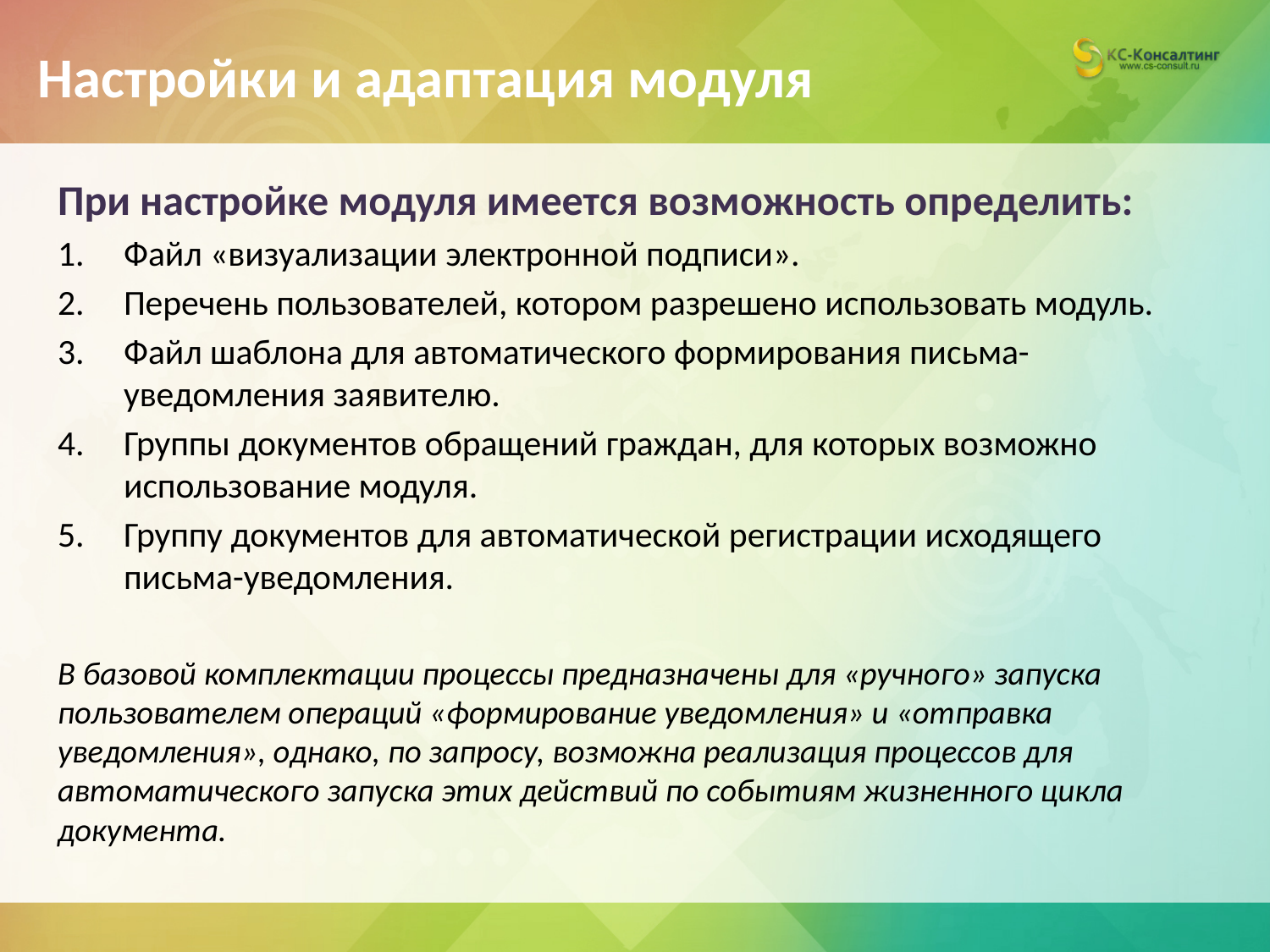

# Настройки и адаптация модуля
При настройке модуля имеется возможность определить:
Файл «визуализации электронной подписи».
Перечень пользователей, котором разрешено использовать модуль.
Файл шаблона для автоматического формирования письма-уведомления заявителю.
Группы документов обращений граждан, для которых возможно использование модуля.
Группу документов для автоматической регистрации исходящего письма-уведомления.

В базовой комплектации процессы предназначены для «ручного» запуска пользователем операций «формирование уведомления» и «отправка уведомления», однако, по запросу, возможна реализация процессов для автоматического запуска этих действий по событиям жизненного цикла документа.